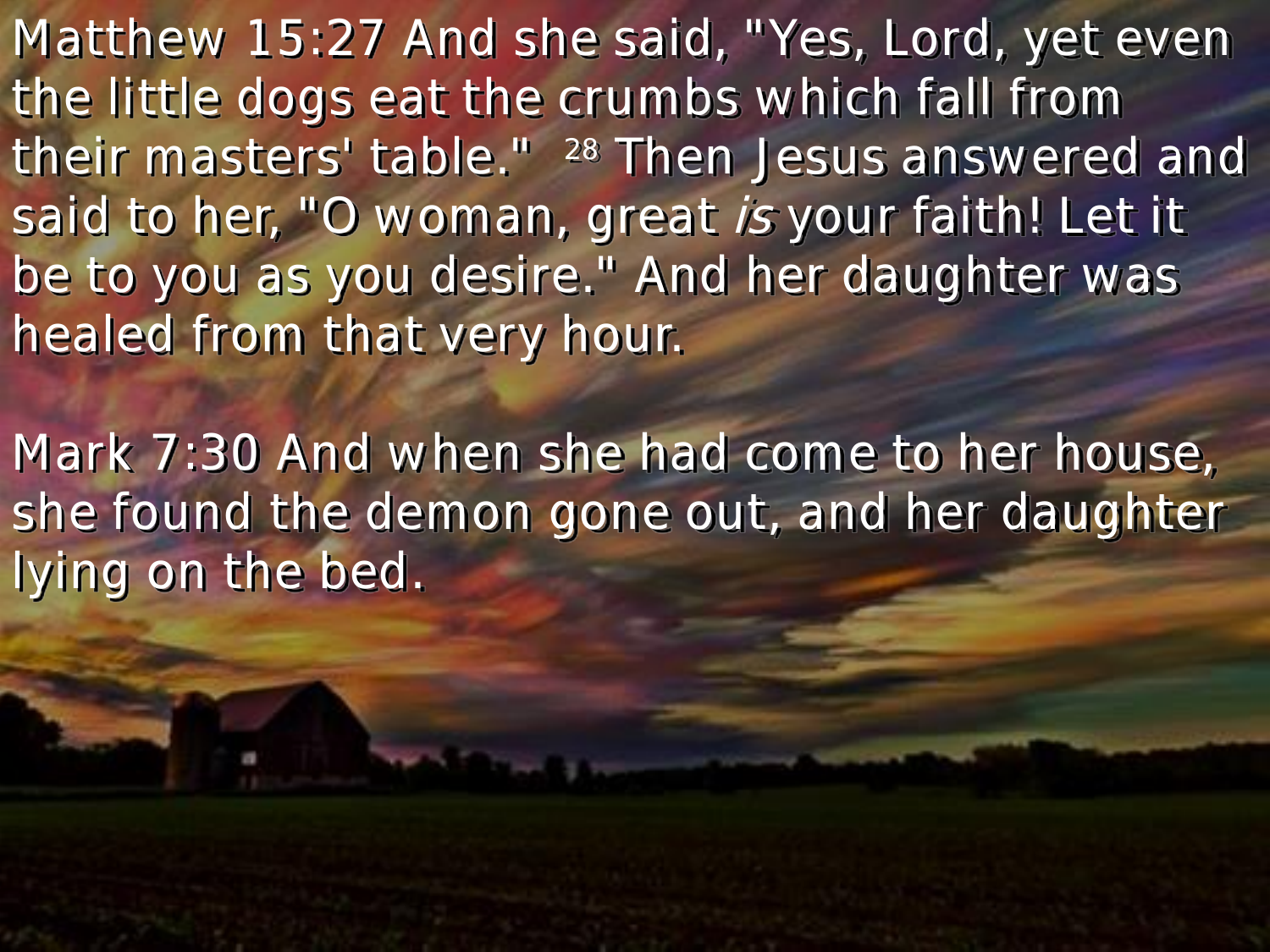

Matthew 15:27 And she said, "Yes, Lord, yet even the little dogs eat the crumbs which fall from their masters' table."  28 Then Jesus answered and said to her, "O woman, great is your faith! Let it be to you as you desire." And her daughter was healed from that very hour.

Mark 7:30 And when she had come to her house, she found the demon gone out, and her daughter lying on the bed.